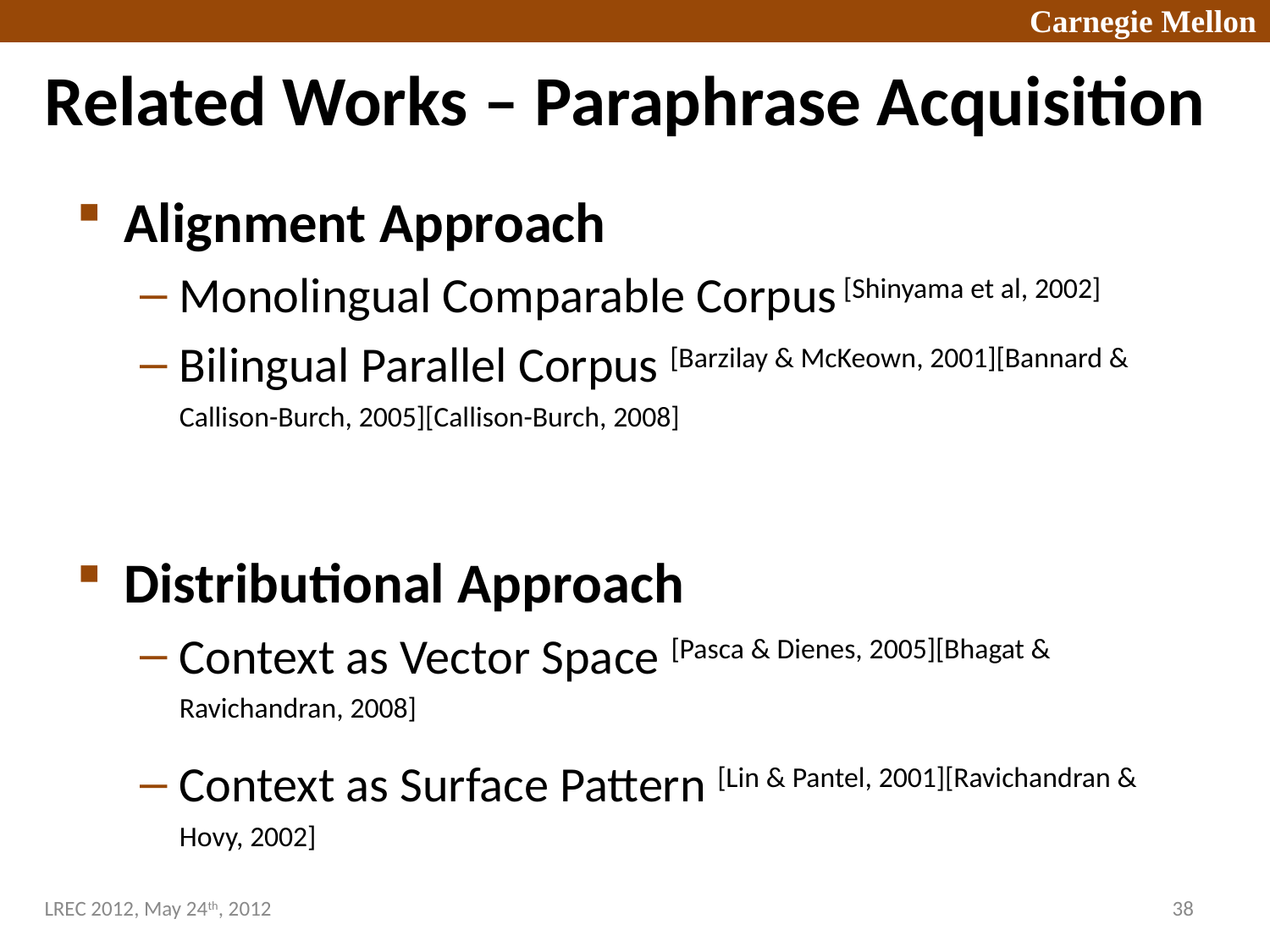

# Related Works – Paraphrase Acquisition
Alignment Approach
Monolingual Comparable Corpus [Shinyama et al, 2002]
Bilingual Parallel Corpus [Barzilay & McKeown, 2001][Bannard & Callison-Burch, 2005][Callison-Burch, 2008]

Distributional Approach
Context as Vector Space [Pasca & Dienes, 2005][Bhagat & Ravichandran, 2008]
Context as Surface Pattern [Lin & Pantel, 2001][Ravichandran & Hovy, 2002]
LREC 2012, May 24th, 2012

38